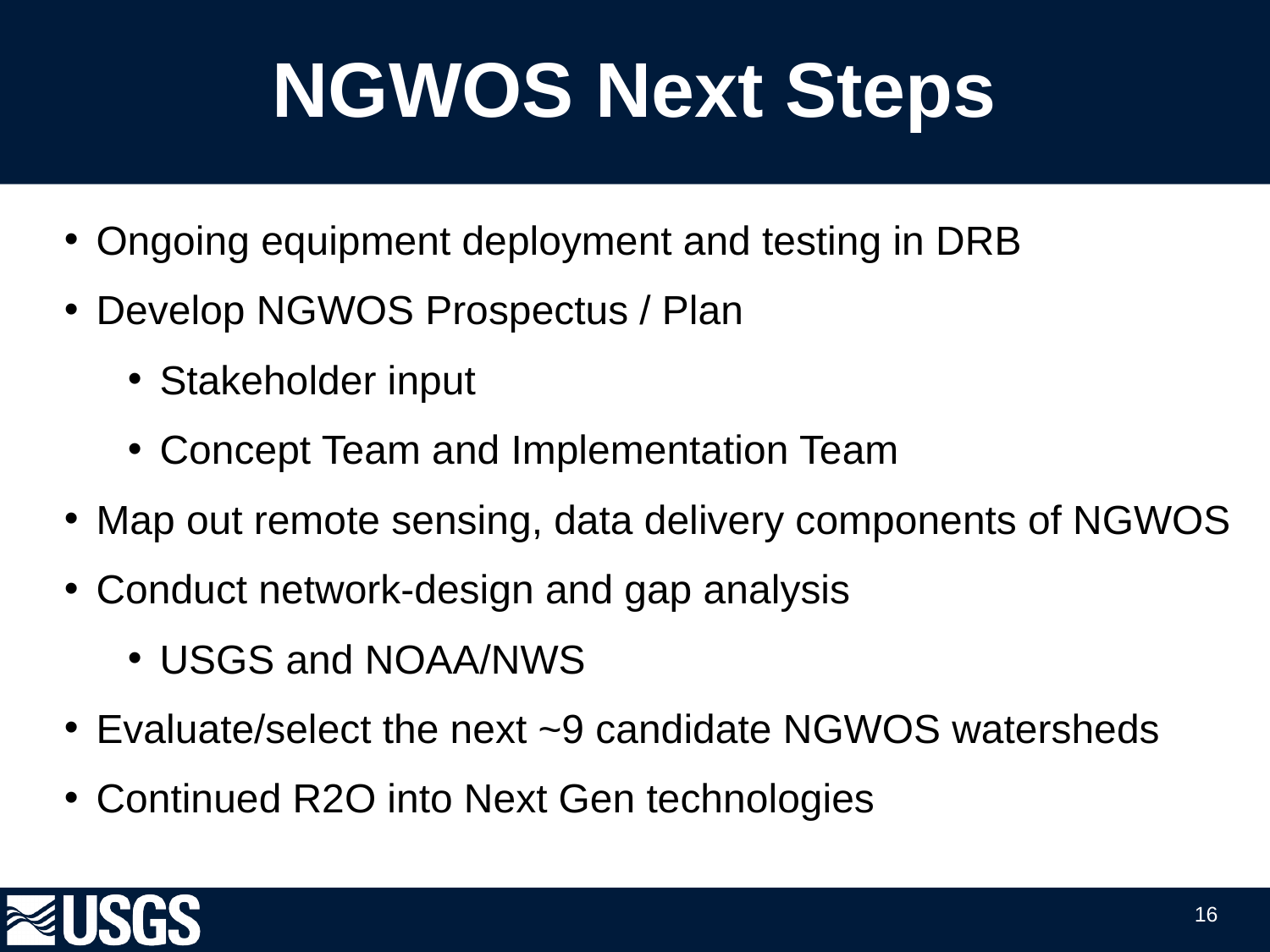

# NGWOS Next Steps
Ongoing equipment deployment and testing in DRB
Develop NGWOS Prospectus / Plan
Stakeholder input
Concept Team and Implementation Team
Map out remote sensing, data delivery components of NGWOS
Conduct network-design and gap analysis
USGS and NOAA/NWS
Evaluate/select the next ~9 candidate NGWOS watersheds
Continued R2O into Next Gen technologies
16